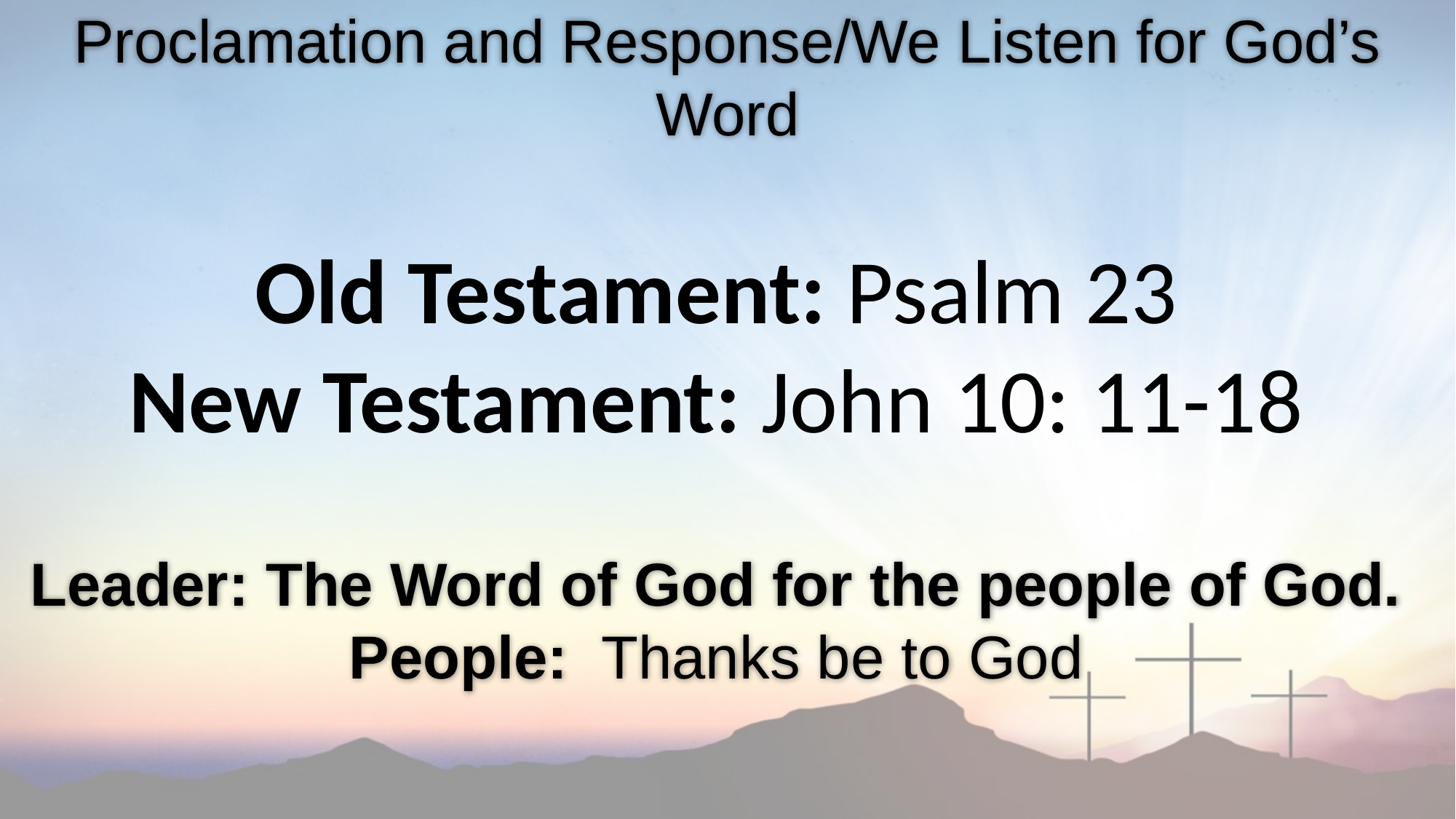

Proclamation and Response/We Listen for God’s Word
Old Testament: Psalm 23
New Testament: John 10: 11-18
Leader: The Word of God for the people of God.
People:  Thanks be to God